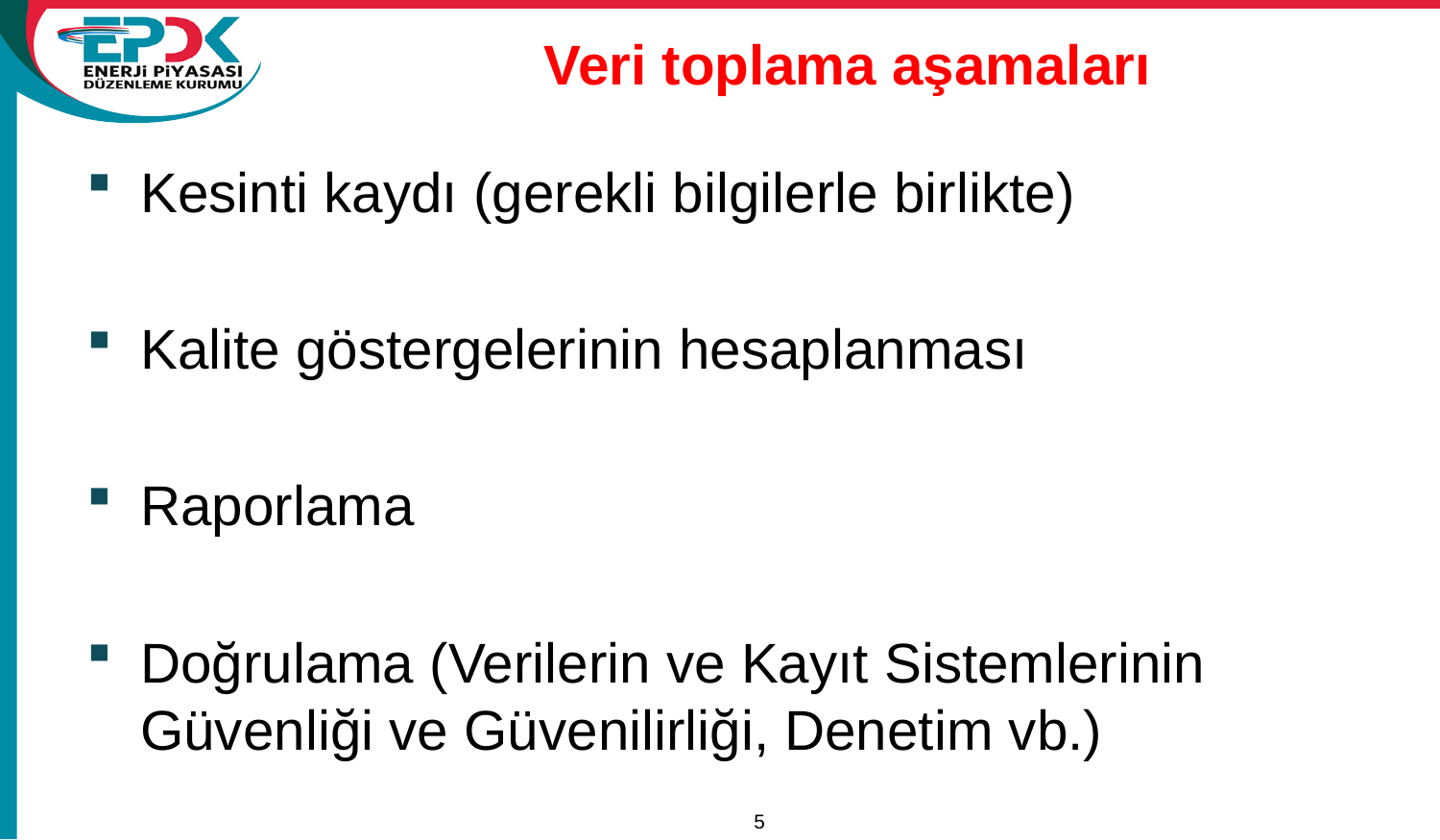

# Veri toplama aşamaları
Kesinti kaydı (gerekli bilgilerle birlikte)

Kalite göstergelerinin hesaplanması

Raporlama

Doğrulama (Verilerin ve Kayıt Sistemlerinin Güvenliği ve Güvenilirliği, Denetim vb.)

5
15/11/2011
A Review of Tariffs and Losses / Tariffs Department